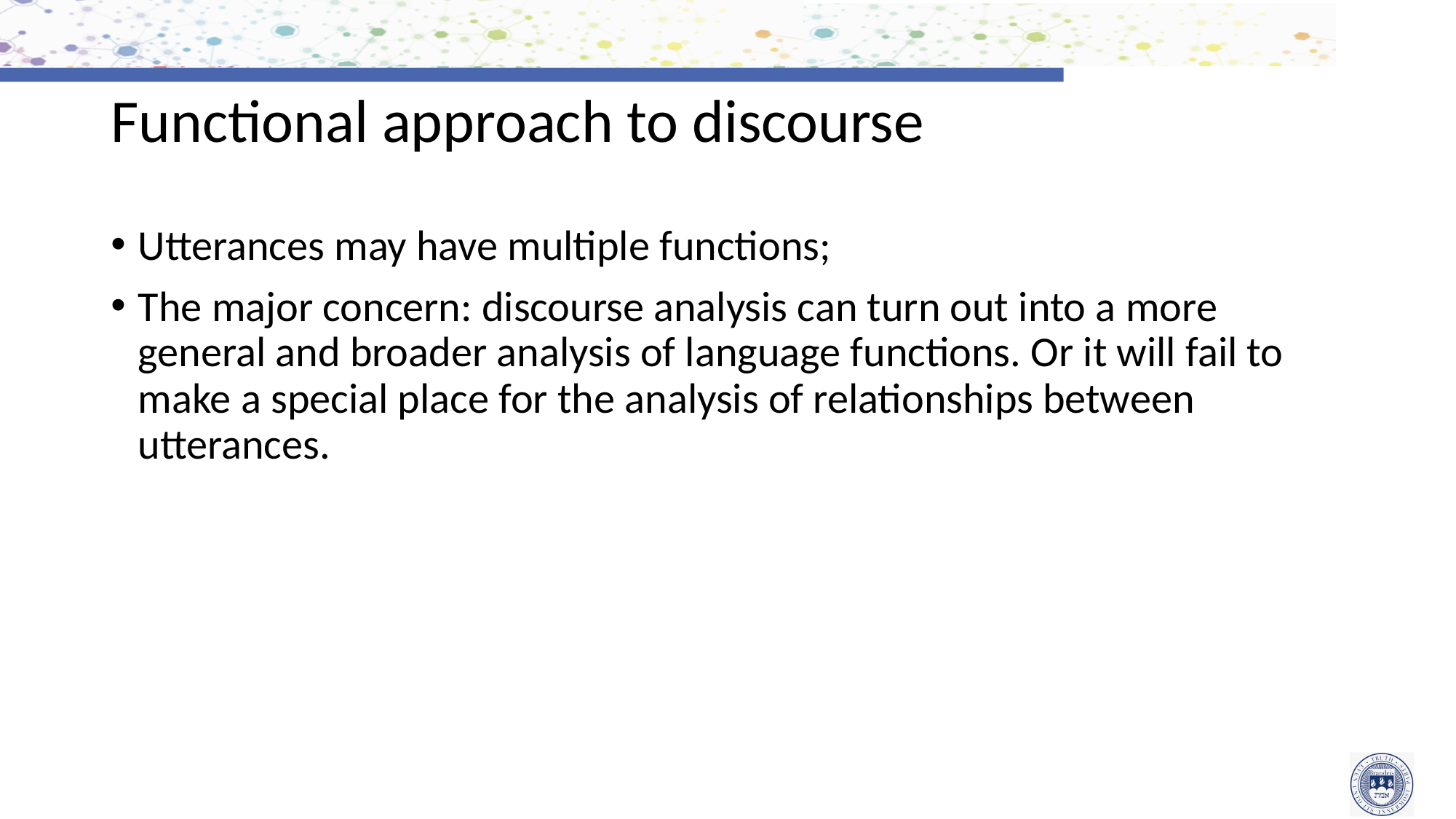

# Functional approach to discourse
Utterances may have multiple functions;
The major concern: discourse analysis can turn out into a more general and broader analysis of language functions. Or it will fail to make a special place for the analysis of relationships between utterances.